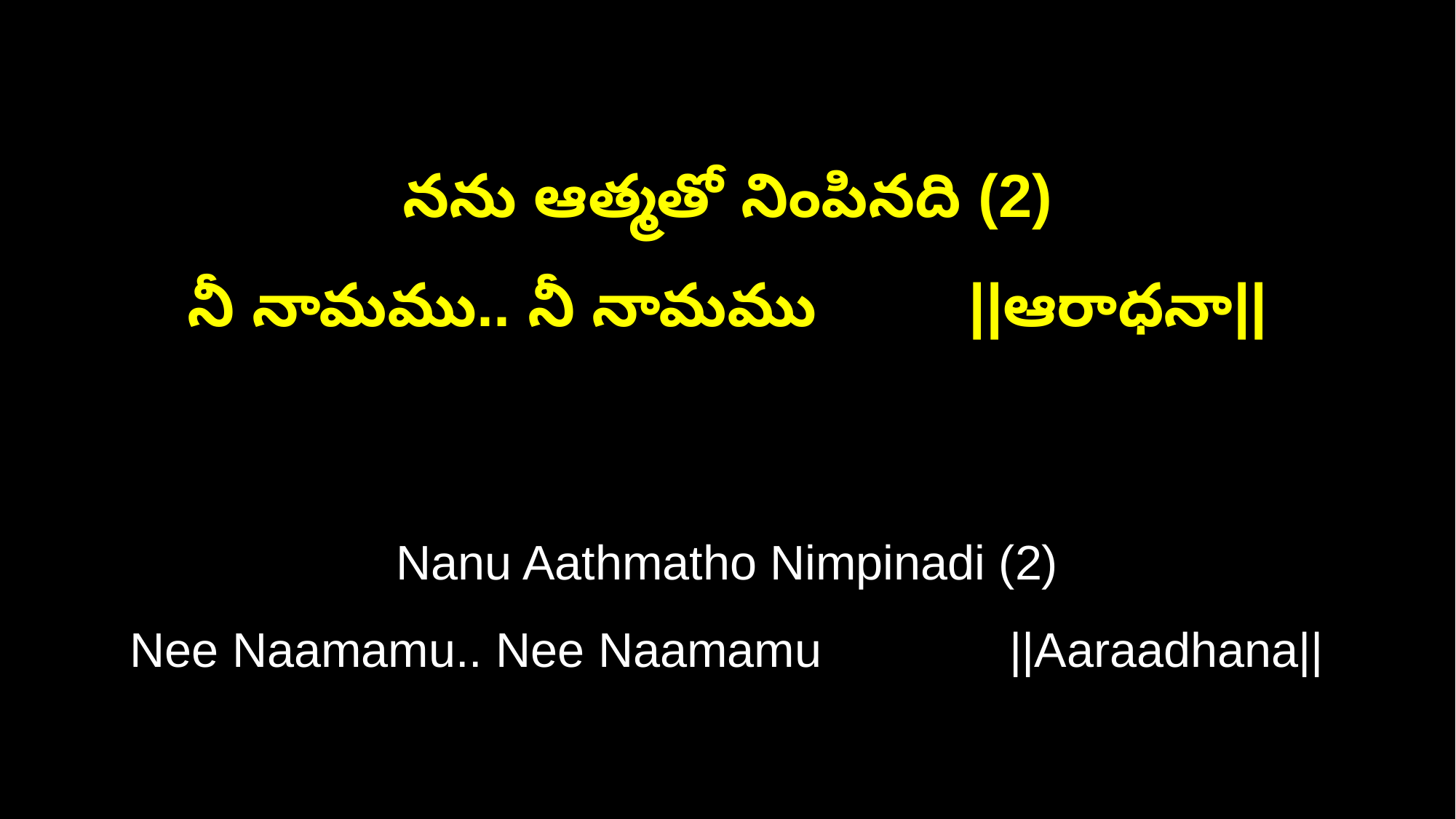

నను ఆత్మతో నింపినది (2)
నీ నామము.. నీ నామము         ||ఆరాధనా||
Nanu Aathmatho Nimpinadi (2)
Nee Naamamu.. Nee Naamamu              ||Aaraadhana||